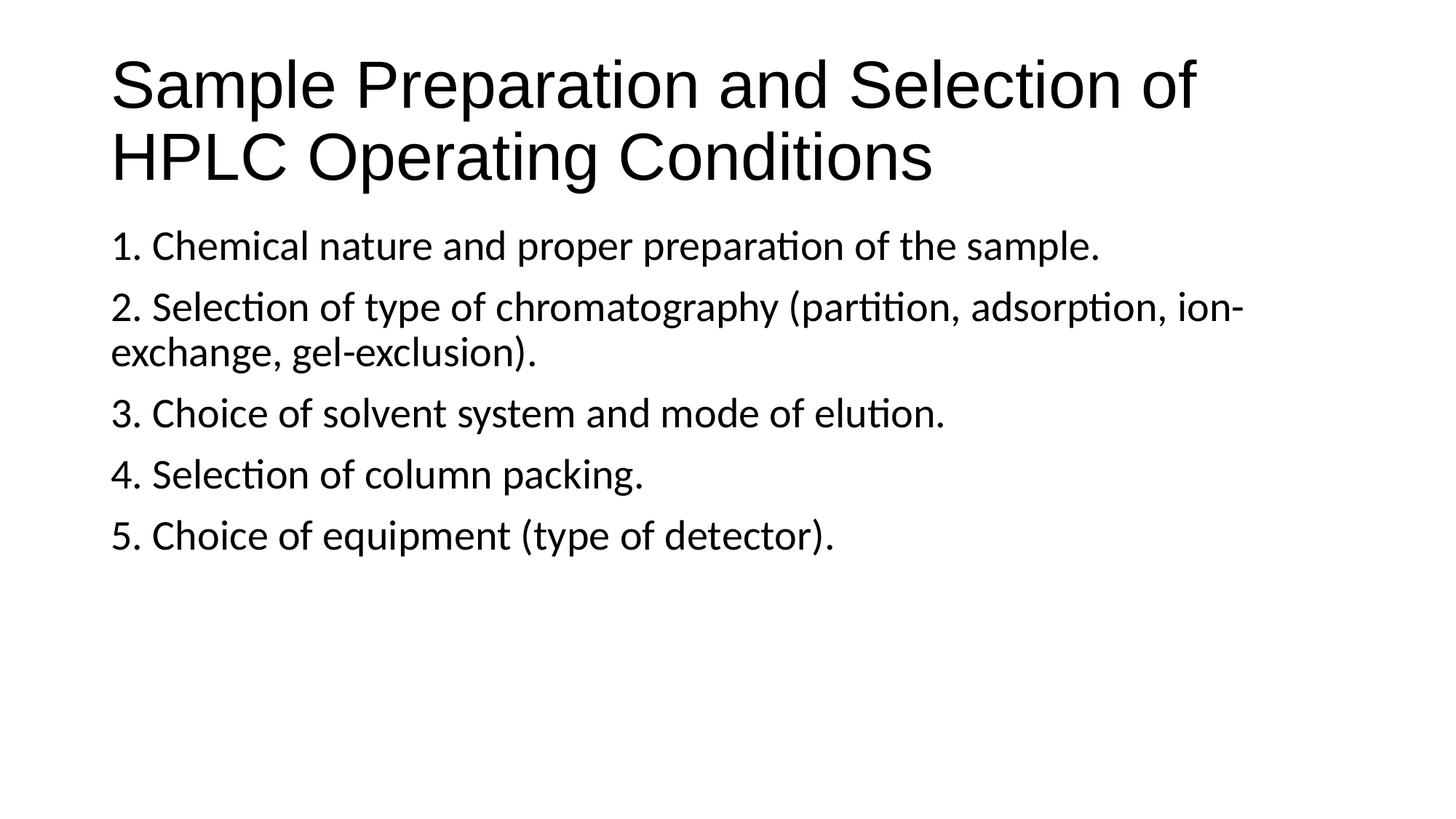

# Sample Preparation and Selection of HPLC Operating Conditions
1. Chemical nature and proper preparation of the sample.
2. Selection of type of chromatography (partition, adsorption, ion-exchange, gel-exclusion).
3. Choice of solvent system and mode of elution.
4. Selection of column packing.
5. Choice of equipment (type of detector).